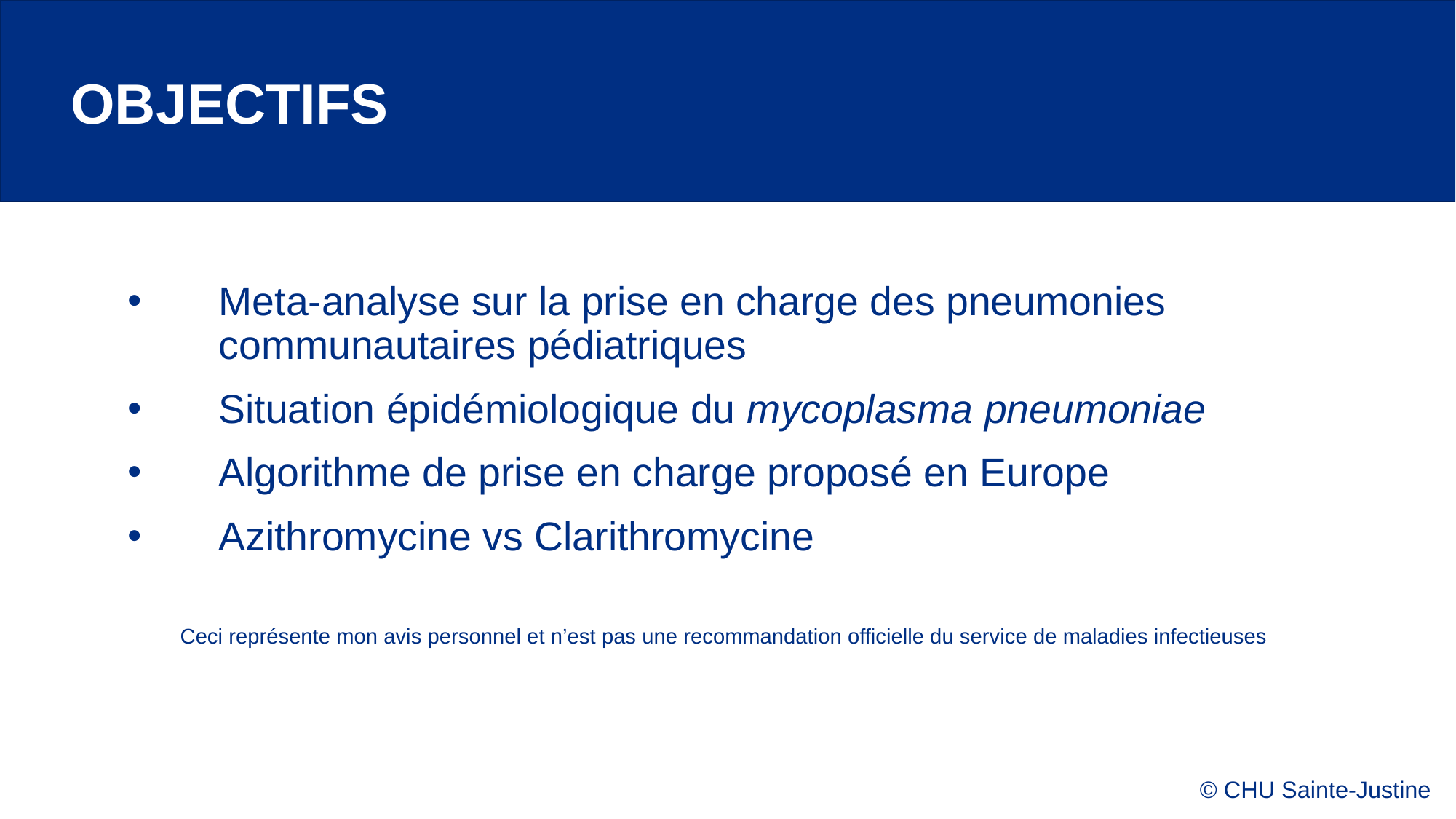

# Objectifs
Meta-analyse sur la prise en charge des pneumonies communautaires pédiatriques
Situation épidémiologique du mycoplasma pneumoniae
Algorithme de prise en charge proposé en Europe
Azithromycine vs Clarithromycine

Ceci représente mon avis personnel et n’est pas une recommandation officielle du service de maladies infectieuses